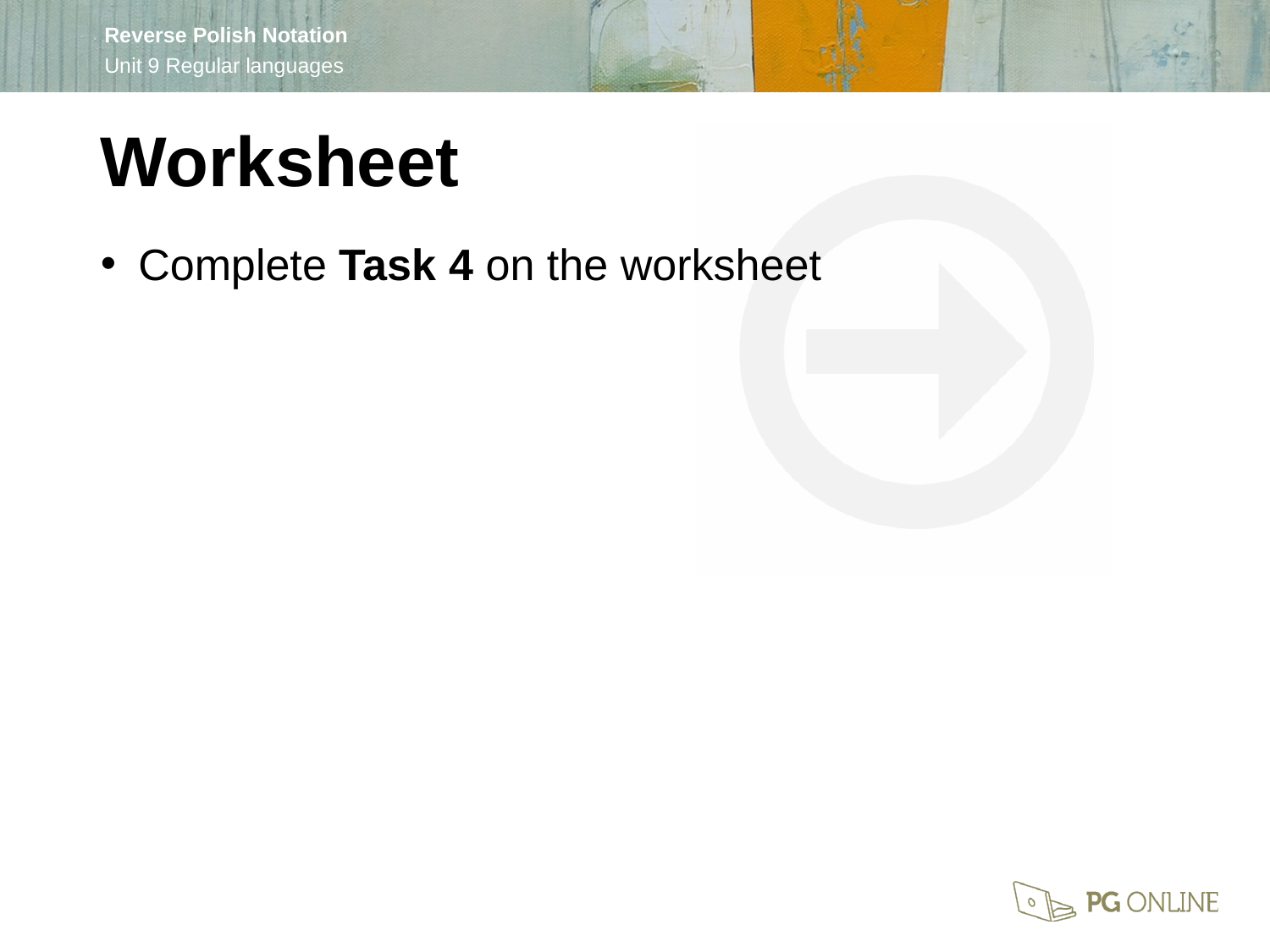

Worksheet
Complete Task 4 on the worksheet